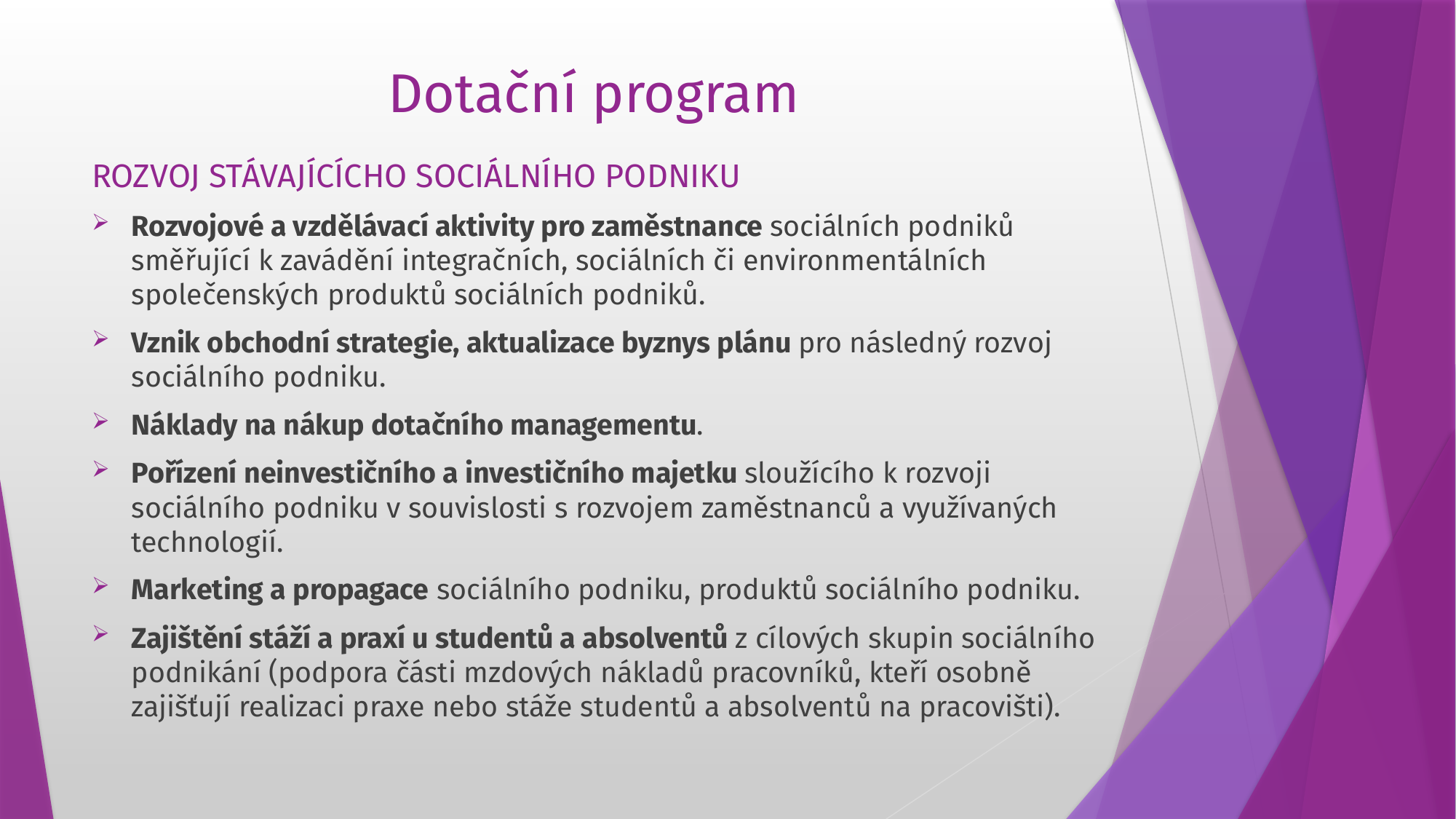

# Dotační program
ROZVOJ STÁVAJÍCÍCHO SOCIÁLNÍHO PODNIKU
Rozvojové a vzdělávací aktivity pro zaměstnance sociálních podniků směřující k zavádění integračních, sociálních či environmentálních společenských produktů sociálních podniků.
Vznik obchodní strategie, aktualizace byznys plánu pro následný rozvoj sociálního podniku.
Náklady na nákup dotačního managementu.
Pořízení neinvestičního a investičního majetku sloužícího k rozvoji sociálního podniku v souvislosti s rozvojem zaměstnanců a využívaných technologií.
Marketing a propagace sociálního podniku, produktů sociálního podniku.
Zajištění stáží a praxí u studentů a absolventů z cílových skupin sociálního podnikání (podpora části mzdových nákladů pracovníků, kteří osobně zajišťují realizaci praxe nebo stáže studentů a absolventů na pracovišti).